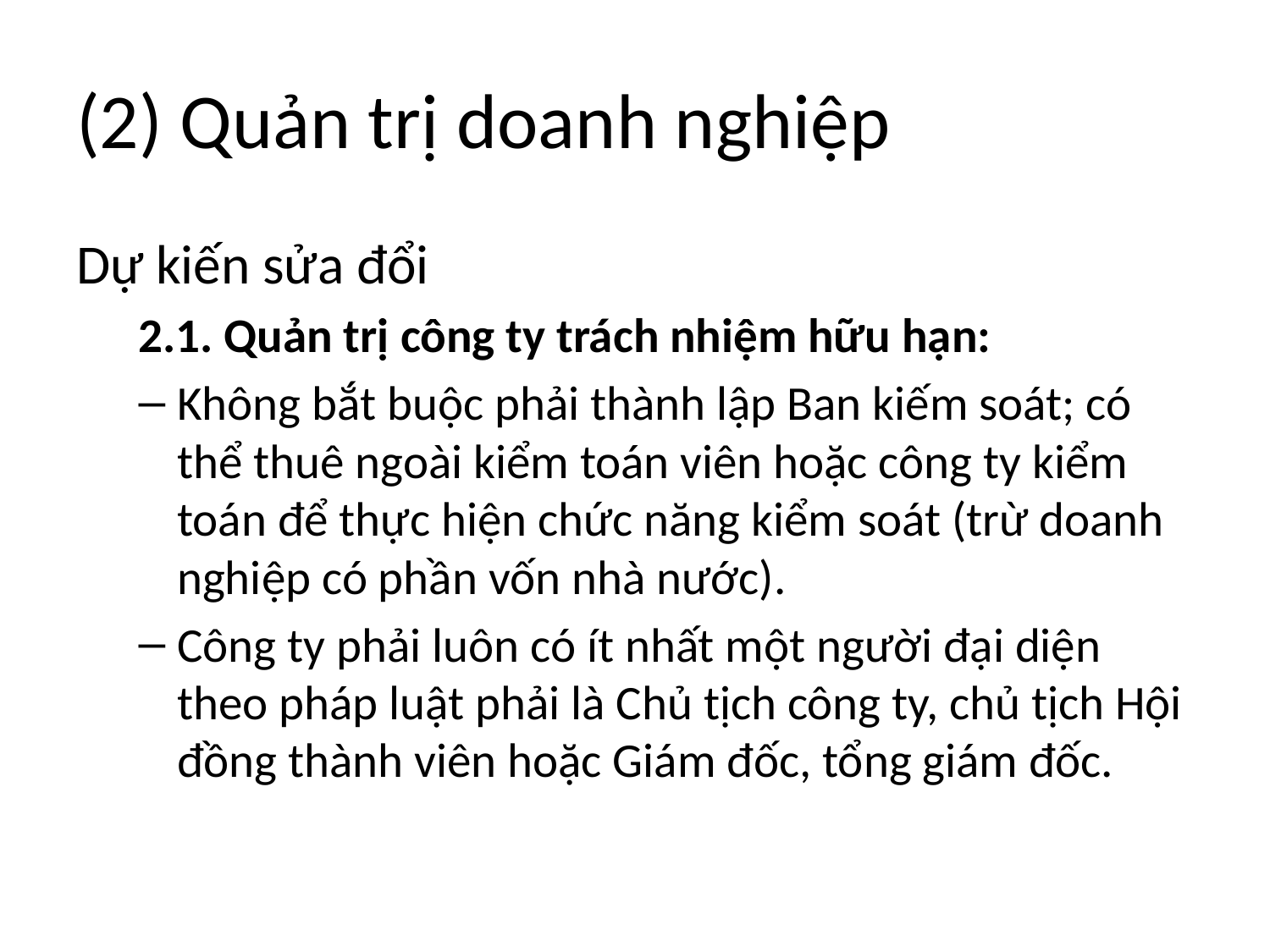

# (2) Quản trị doanh nghiệp
Dự kiến sửa đổi
2.1. Quản trị công ty trách nhiệm hữu hạn:
Không bắt buộc phải thành lập Ban kiếm soát; có thể thuê ngoài kiểm toán viên hoặc công ty kiểm toán để thực hiện chức năng kiểm soát (trừ doanh nghiệp có phần vốn nhà nước).
Công ty phải luôn có ít nhất một người đại diện theo pháp luật phải là Chủ tịch công ty, chủ tịch Hội đồng thành viên hoặc Giám đốc, tổng giám đốc.